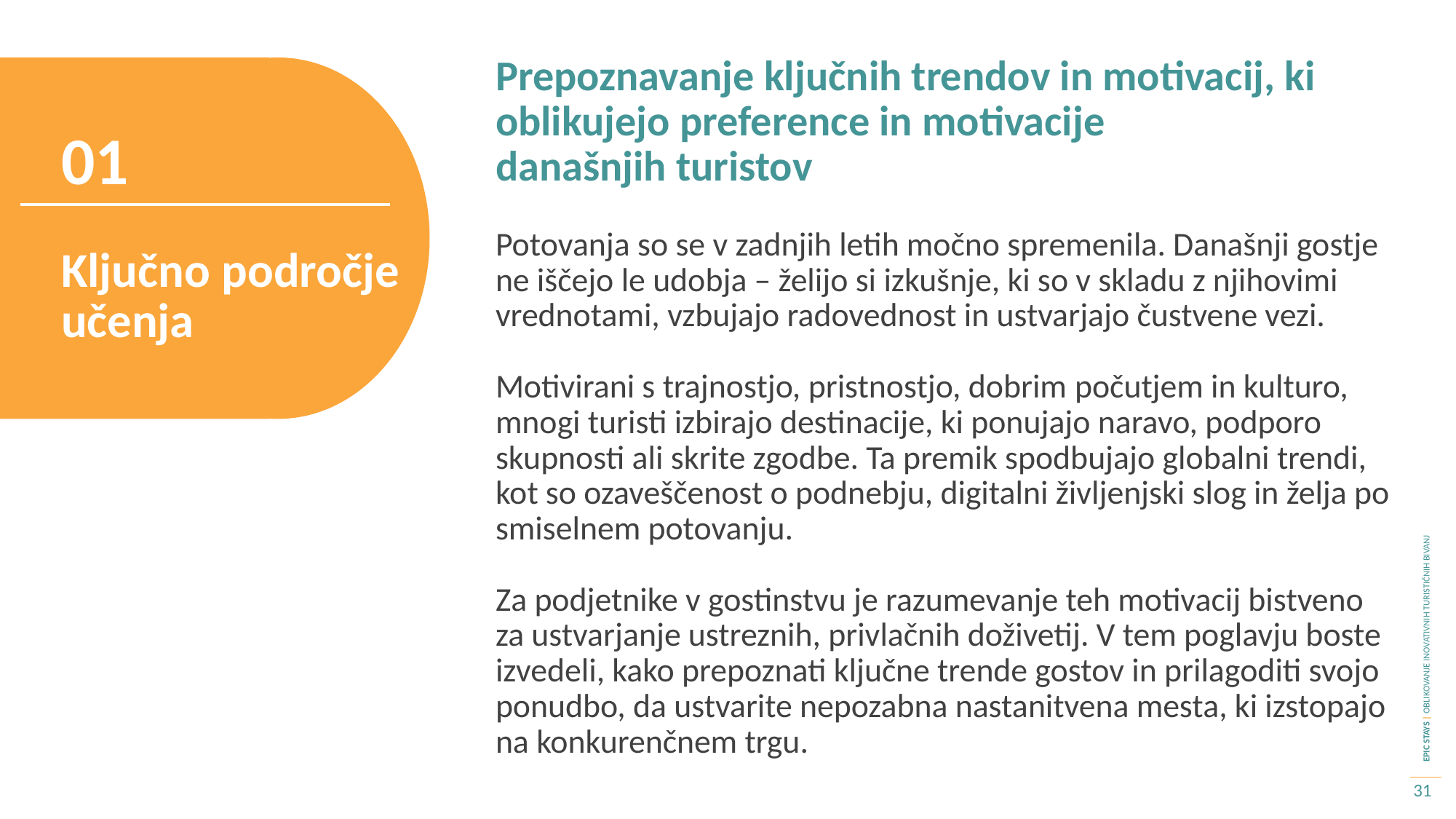

Prepoznavanje ključnih trendov in motivacij, ki oblikujejo preference in motivacije današnjih turistov

01
Potovanja so se v zadnjih letih močno spremenila. Današnji gostje ne iščejo le udobja – želijo si izkušnje, ki so v skladu z njihovimi vrednotami, vzbujajo radovednost in ustvarjajo čustvene vezi.

Motivirani s trajnostjo, pristnostjo, dobrim počutjem in kulturo, mnogi turisti izbirajo destinacije, ki ponujajo naravo, podporo skupnosti ali skrite zgodbe. Ta premik spodbujajo globalni trendi, kot so ozaveščenost o podnebju, digitalni življenjski slog in želja po smiselnem potovanju.

Za podjetnike v gostinstvu je razumevanje teh motivacij bistveno za ustvarjanje ustreznih, privlačnih doživetij. V tem poglavju boste izvedeli, kako prepoznati ključne trende gostov in prilagoditi svojo ponudbo, da ustvarite nepozabna nastanitvena mesta, ki izstopajo na konkurenčnem trgu.

Ključno področje učenja
31